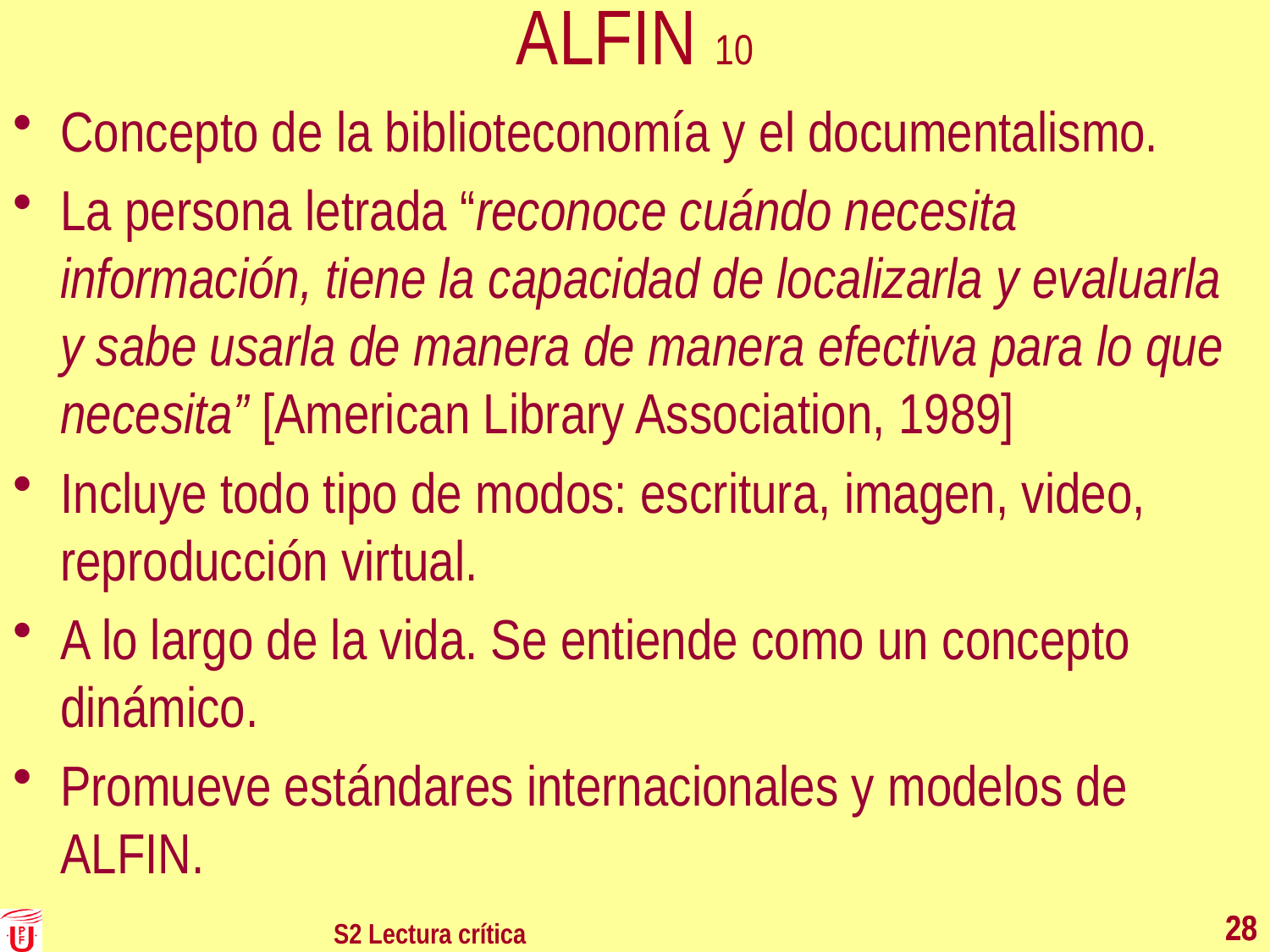

# ALFIN 10
Concepto de la biblioteconomía y el documentalismo.
La persona letrada “reconoce cuándo necesita información, tiene la capacidad de localizarla y evaluarla y sabe usarla de manera de manera efectiva para lo que necesita” [American Library Association, 1989]
Incluye todo tipo de modos: escritura, imagen, video, reproducción virtual.
A lo largo de la vida. Se entiende como un concepto dinámico.
Promueve estándares internacionales y modelos de ALFIN.
28
28
S2 Lectura crítica